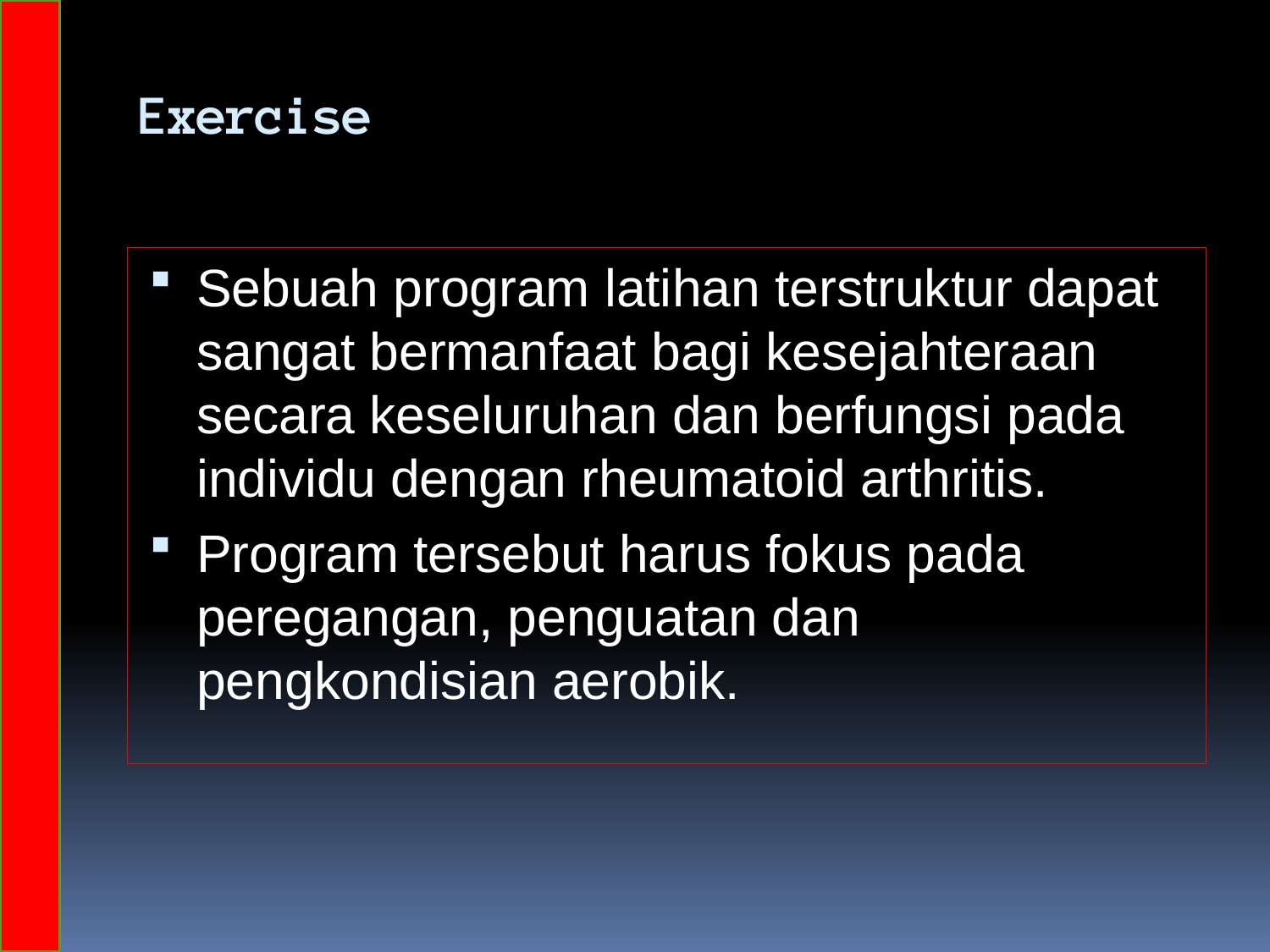

# Exercise
Sebuah program latihan terstruktur dapat sangat bermanfaat bagi kesejahteraan secara keseluruhan dan berfungsi pada individu dengan rheumatoid arthritis.
Program tersebut harus fokus pada peregangan, penguatan dan pengkondisian aerobik.